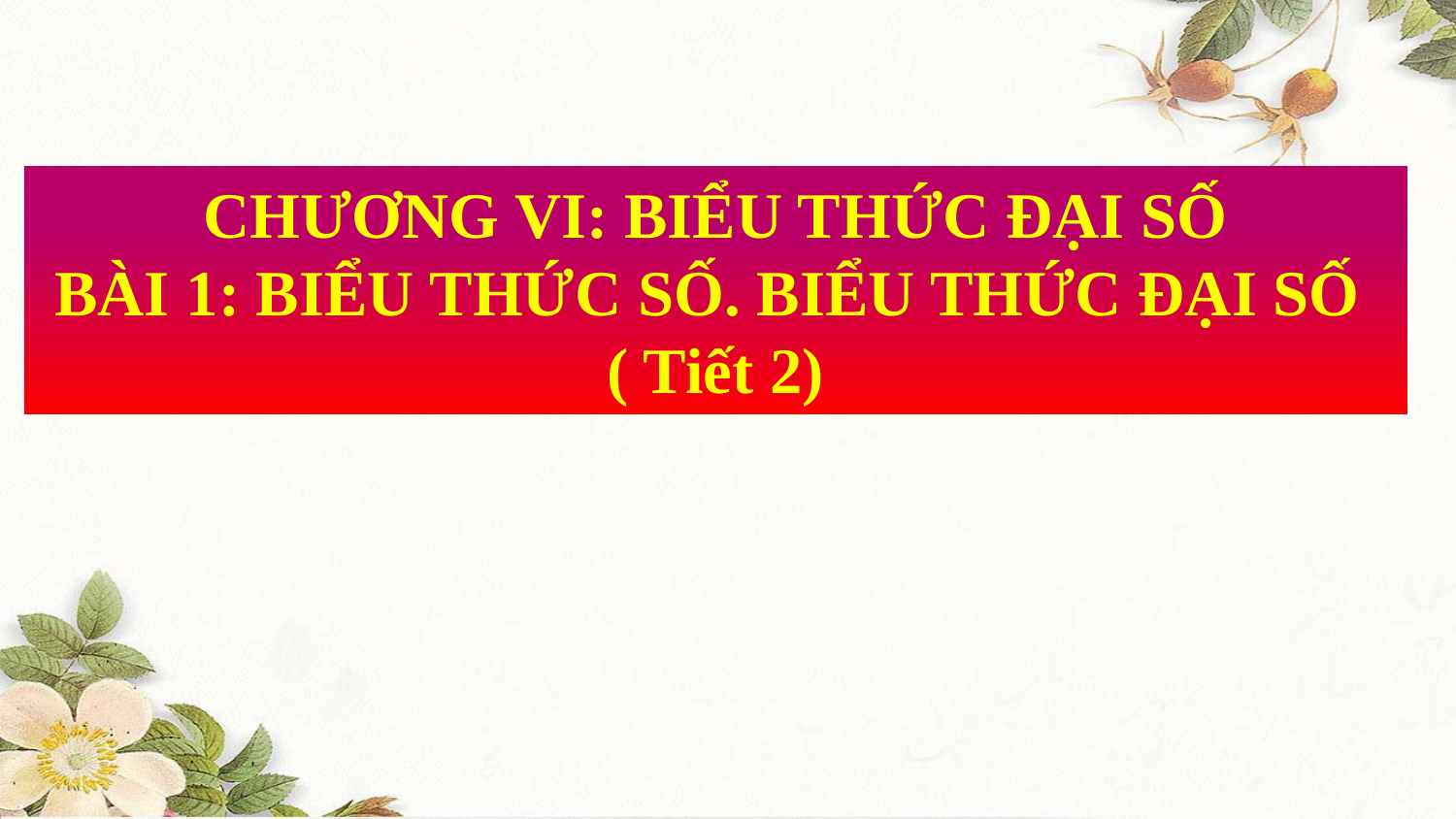

CHƯƠNG VI: BIỂU THỨC ĐẠI SỐ
BÀI 1: BIỂU THỨC SỐ. BIỂU THỨC ĐẠI SỐ
( Tiết 2)